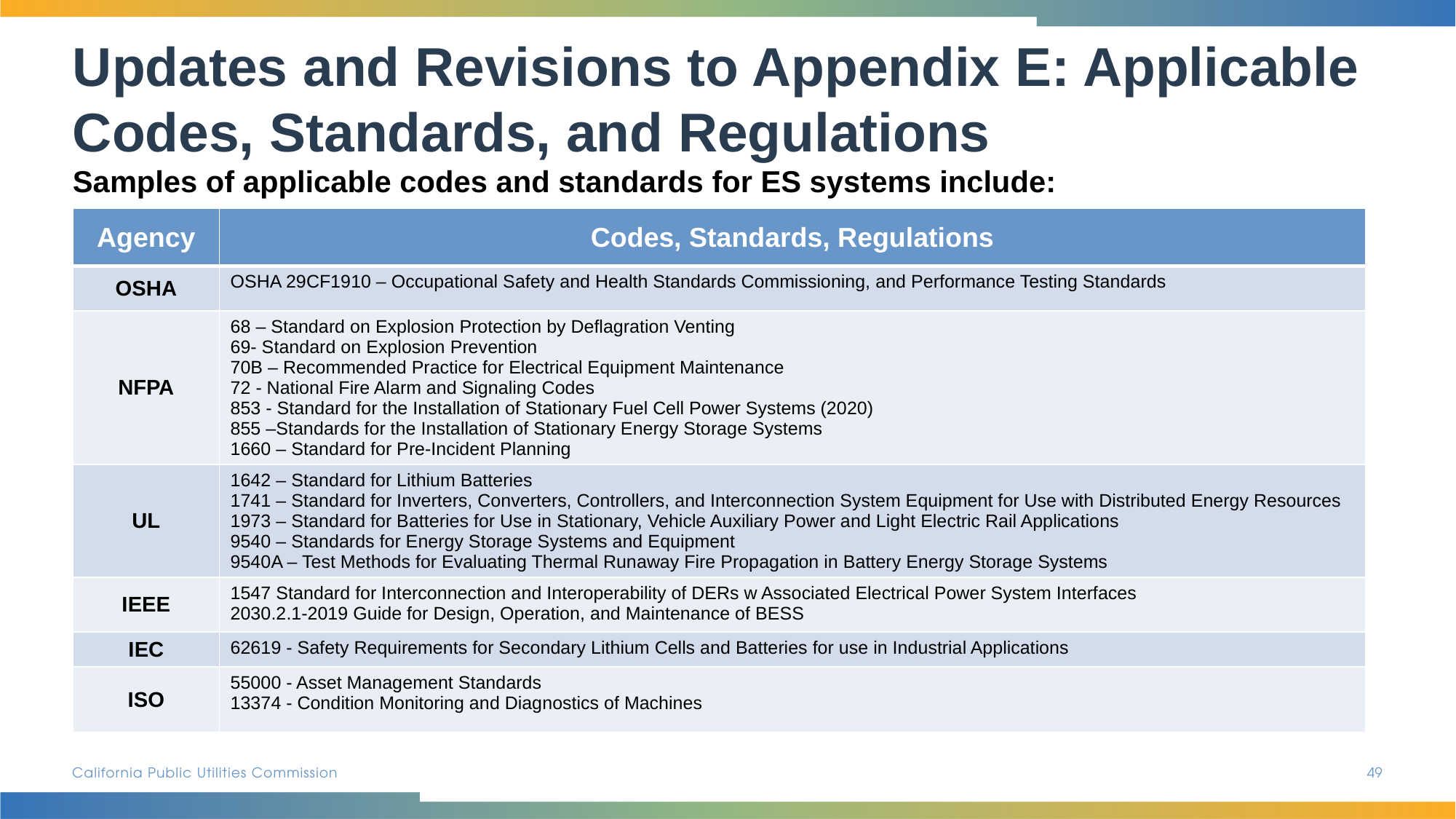

# Updates and Revisions to Appendix E: Applicable Codes, Standards, and Regulations
Samples of applicable codes and standards for ES systems include:

| Agency | Codes, Standards, Regulations |
| --- | --- |
| OSHA | OSHA 29CF1910 – Occupational Safety and Health Standards Commissioning, and Performance Testing Standards |
| NFPA | 68 – Standard on Explosion Protection by Deflagration Venting 69- Standard on Explosion Prevention  70B – Recommended Practice for Electrical Equipment Maintenance 72 - National Fire Alarm and Signaling Codes 853 - Standard for the Installation of Stationary Fuel Cell Power Systems (2020) 855 –Standards for the Installation of Stationary Energy Storage Systems 1660 – Standard for Pre-Incident Planning |
| UL | 1642 – Standard for Lithium Batteries 1741 – Standard for Inverters, Converters, Controllers, and Interconnection System Equipment for Use with Distributed Energy Resources 1973 – Standard for Batteries for Use in Stationary, Vehicle Auxiliary Power and Light Electric Rail Applications 9540 – Standards for Energy Storage Systems and Equipment 9540A – Test Methods for Evaluating Thermal Runaway Fire Propagation in Battery Energy Storage Systems |
| IEEE | 1547 Standard for Interconnection and Interoperability of DERs w Associated Electrical Power System Interfaces 2030.2.1-2019 Guide for Design, Operation, and Maintenance of BESS |
| IEC | 62619 - Safety Requirements for Secondary Lithium Cells and Batteries for use in Industrial Applications |
| ISO | 55000 - Asset Management Standards 13374 - Condition Monitoring and Diagnostics of Machines |
49